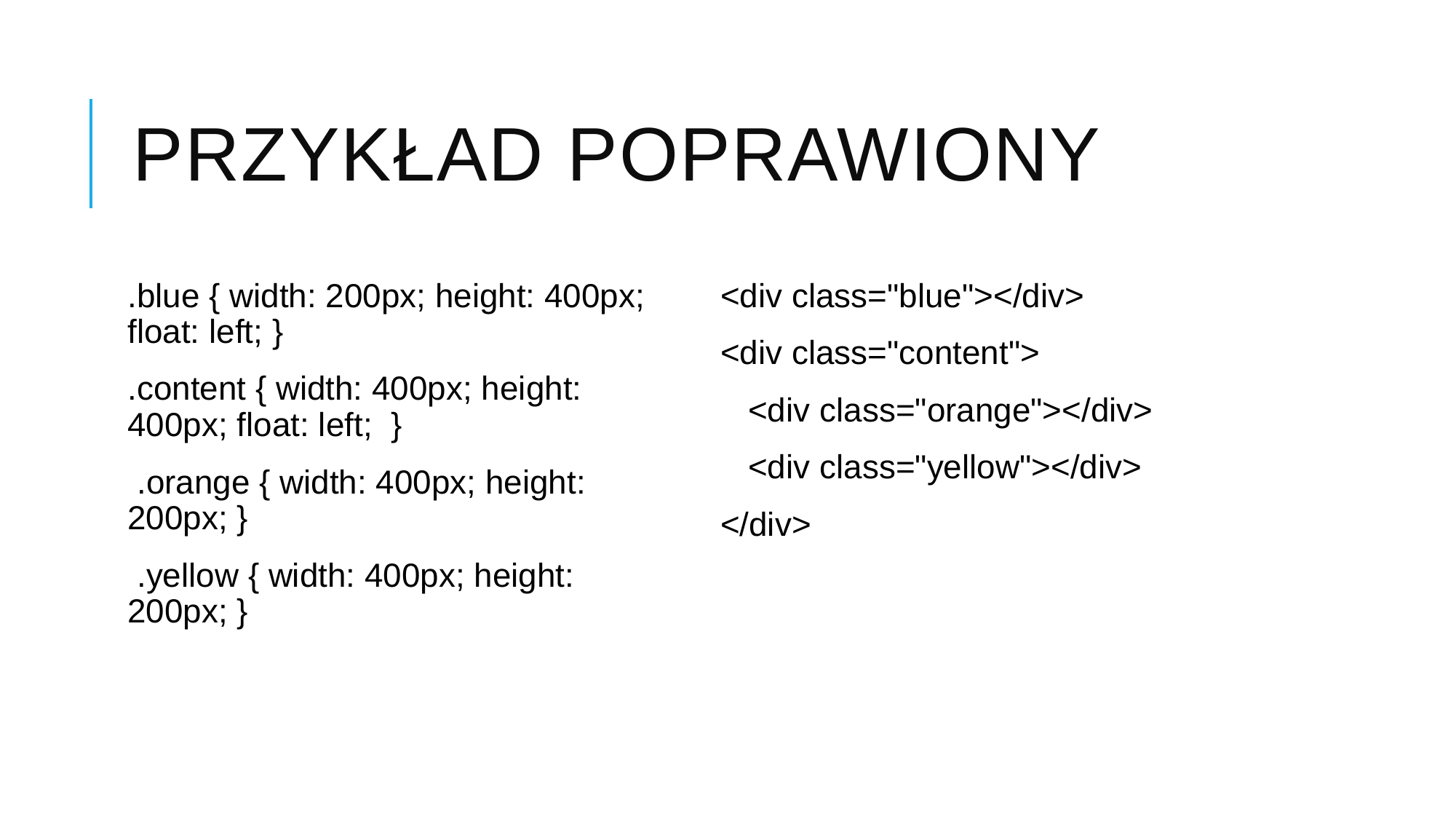

# Przykład poprawiony
.blue { width: 200px; height: 400px; float: left; }
.content { width: 400px; height: 400px; float: left;  }
 .orange { width: 400px; height: 200px; }
 .yellow { width: 400px; height: 200px; }
<div class="blue"></div>
<div class="content">
   <div class="orange"></div>
   <div class="yellow"></div>
</div>